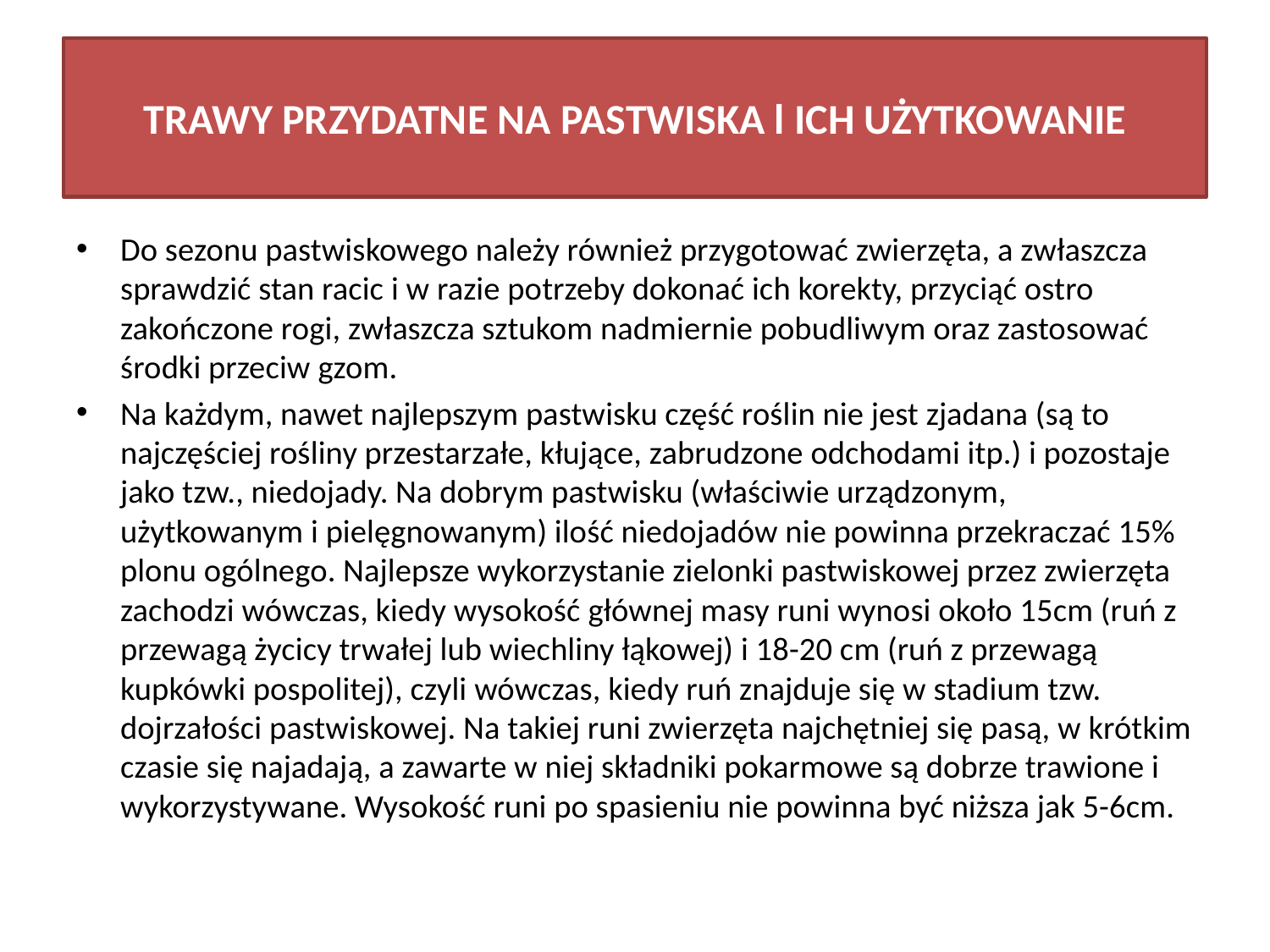

# TRAWY PRZYDATNE NA PASTWISKA l ICH UŻYTKOWANIE
Do sezonu pastwiskowego należy również przygotować zwierzęta, a zwłaszcza sprawdzić stan racic i w razie potrzeby dokonać ich korekty, przyciąć ostro zakończone rogi, zwłaszcza sztukom nadmiernie pobudliwym oraz zastosować środki przeciw gzom.
Na każdym, nawet najlepszym pastwisku część roślin nie jest zjadana (są to najczęściej rośliny przestarzałe, kłujące, zabrudzone odchodami itp.) i pozostaje jako tzw., niedojady. Na dobrym pastwisku (właściwie urządzonym, użytkowanym i pielęgno­wanym) ilość niedojadów nie powinna przekraczać 15% plonu ogólnego. Najlepsze wykorzystanie zielonki pastwiskowej przez zwierzęta zachodzi wówczas, kiedy wyso­kość głównej masy runi wynosi około 15cm (ruń z przewagą życicy trwałej lub wiechliny łąkowej) i 18-20 cm (ruń z przewagą kupkówki pospolitej), czyli wówczas, kiedy ruń znajduje się w stadium tzw. dojrzałości pastwiskowej. Na takiej runi zwierzęta najchętniej się pasą, w krótkim czasie się najadają, a zawarte w niej składniki pokarmowe są dobrze trawione i wykorzystywane. Wysokość runi po spasieniu nie powinna być niższa jak 5-6cm.